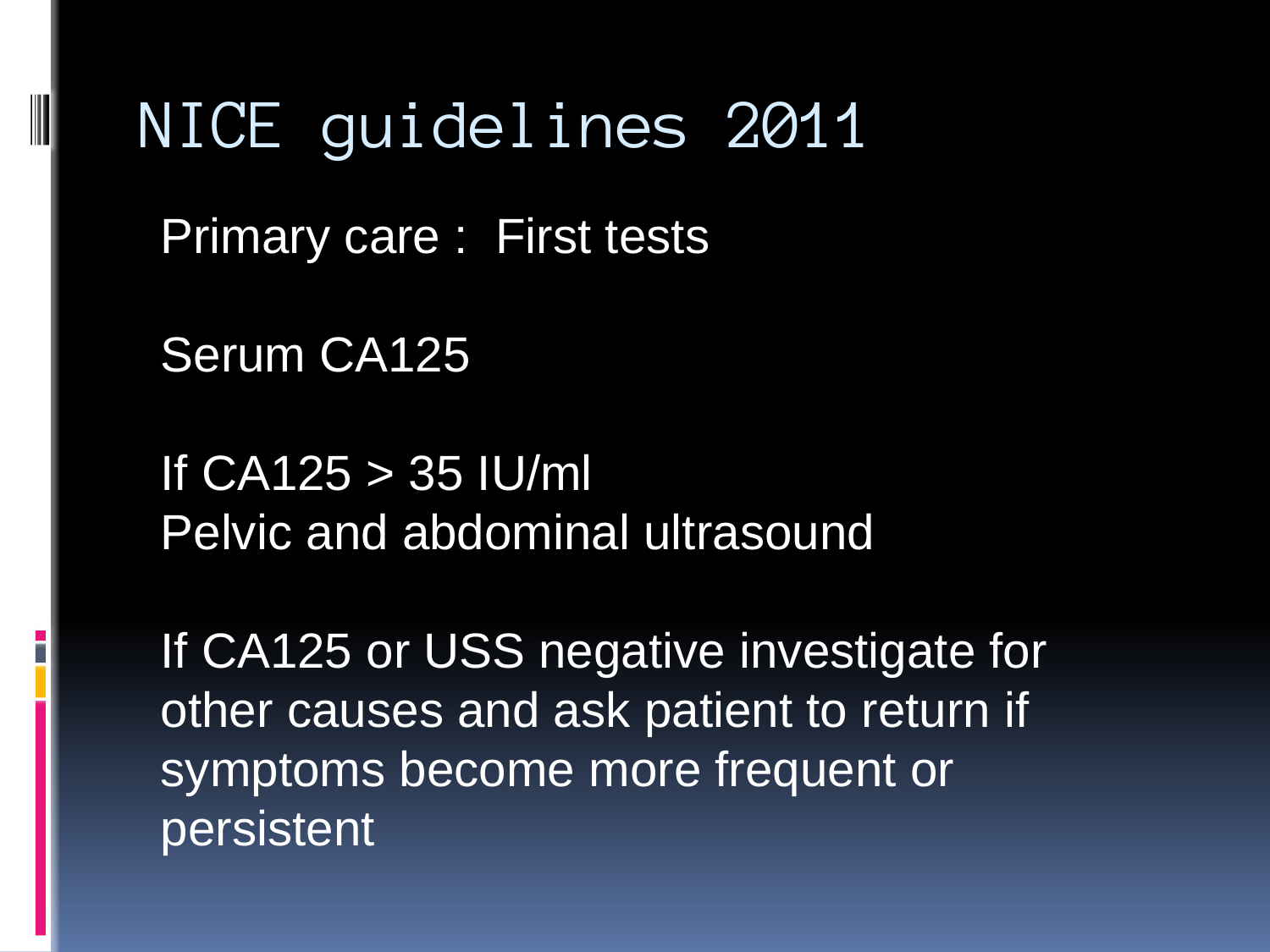

# NICE guidelines 2011
Primary care :  First tests

Serum CA125

If CA125 > 35 IU/ml
Pelvic and abdominal ultrasound

If CA125 or USS negative investigate for other causes and ask patient to return if symptoms become more frequent or persistent